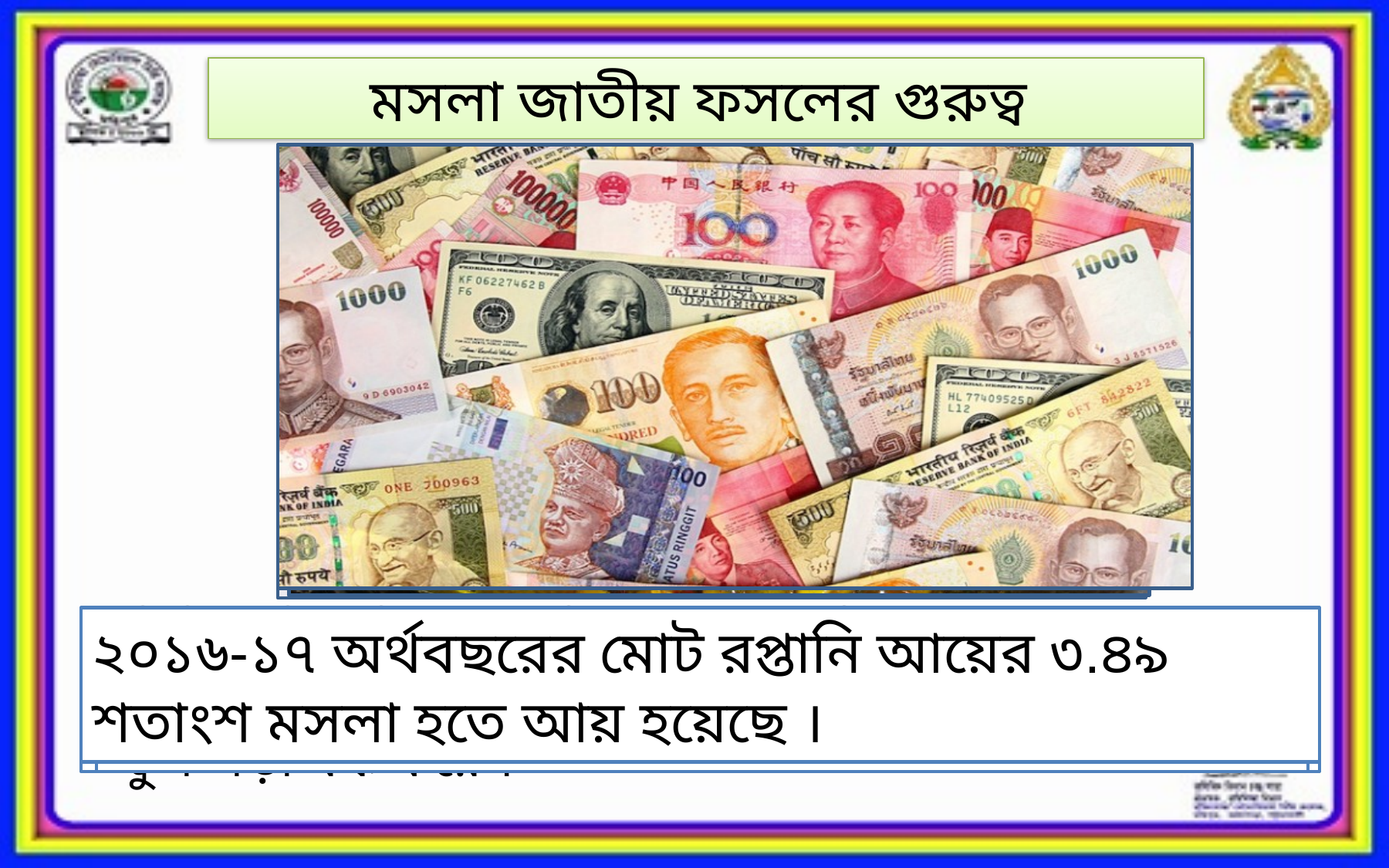

মসলা জাতীয় ফসলের গুরুত্ব

২০১৬-১৭ অর্থবছরের মোট রপ্তানি আয়ের ৩.৪৯ শতাংশ মসলা হতে আয় হয়েছে ।

খাদ্য প্রক্রিয়াজাতকরণ যেমন- আচার, জ্যাম , জেলী তৈরিতে মসলা ব্যবহার করা হয় ।

খদ্যের গুণগতমান ও স্বাদ বৃদ্ধি করে ।

বিভিন্ন ভিটামিন ও খনিজের উৎস হিসেবে ব্যবহৃত হয় । পিয়াজ ভিটামিন ই এর উৎস হিসেবে ব্যবহৃত হয় এবং চুল পড়া বন্ধ করে ।